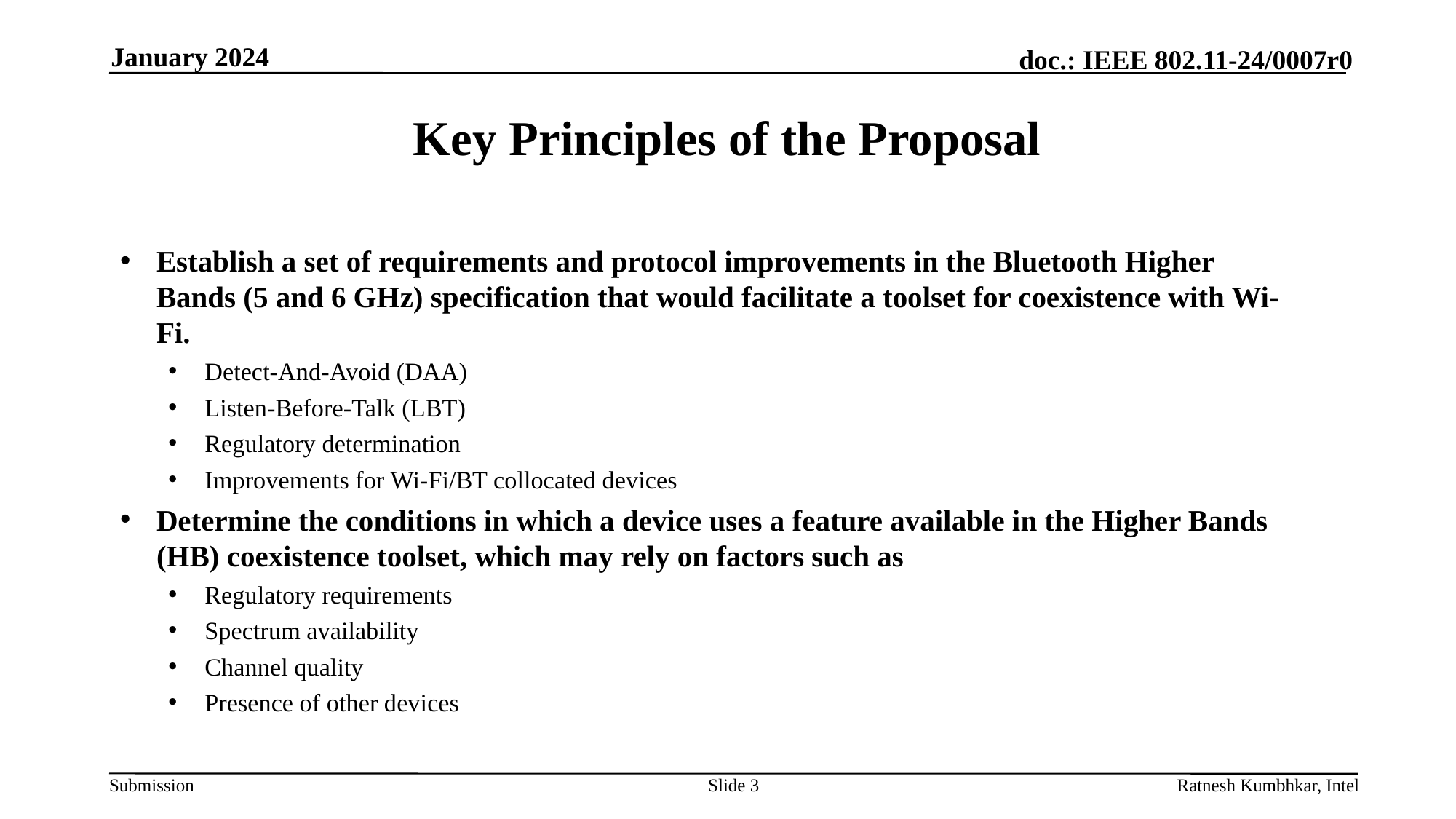

January 2024
# Key Principles of the Proposal
Establish a set of requirements and protocol improvements in the Bluetooth Higher Bands (5 and 6 GHz) specification that would facilitate a toolset for coexistence with Wi-Fi.
Detect-And-Avoid (DAA)
Listen-Before-Talk (LBT)
Regulatory determination
Improvements for Wi-Fi/BT collocated devices
Determine the conditions in which a device uses a feature available in the Higher Bands (HB) coexistence toolset, which may rely on factors such as
Regulatory requirements
Spectrum availability
Channel quality
Presence of other devices
Slide 3
Ratnesh Kumbhkar, Intel